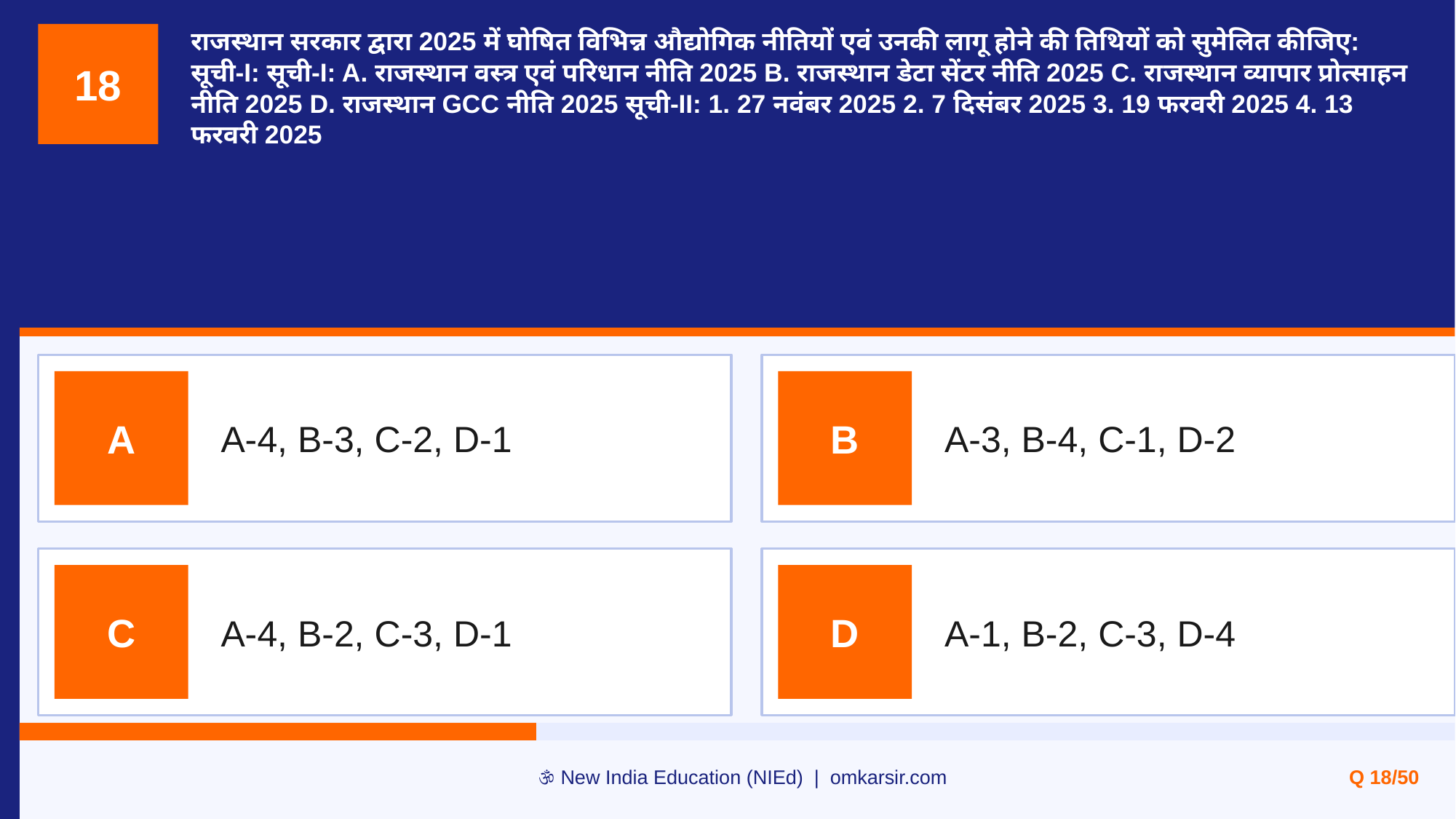

राजस्थान सरकार द्वारा 2025 में घोषित विभिन्न औद्योगिक नीतियों एवं उनकी लागू होने की तिथियों को सुमेलित कीजिए: सूची-I: सूची-I: A. राजस्थान वस्त्र एवं परिधान नीति 2025 B. राजस्थान डेटा सेंटर नीति 2025 C. राजस्थान व्यापार प्रोत्साहन नीति 2025 D. राजस्थान GCC नीति 2025 सूची-II: 1. 27 नवंबर 2025 2. 7 दिसंबर 2025 3. 19 फरवरी 2025 4. 13 फरवरी 2025
18

A-4, B-3, C-2, D-1
A-3, B-4, C-1, D-2
A
B

A-4, B-2, C-3, D-1
A-1, B-2, C-3, D-4
C
D

🕉️ New India Education (NIEd)  |  omkarsir.com
Q 18/50